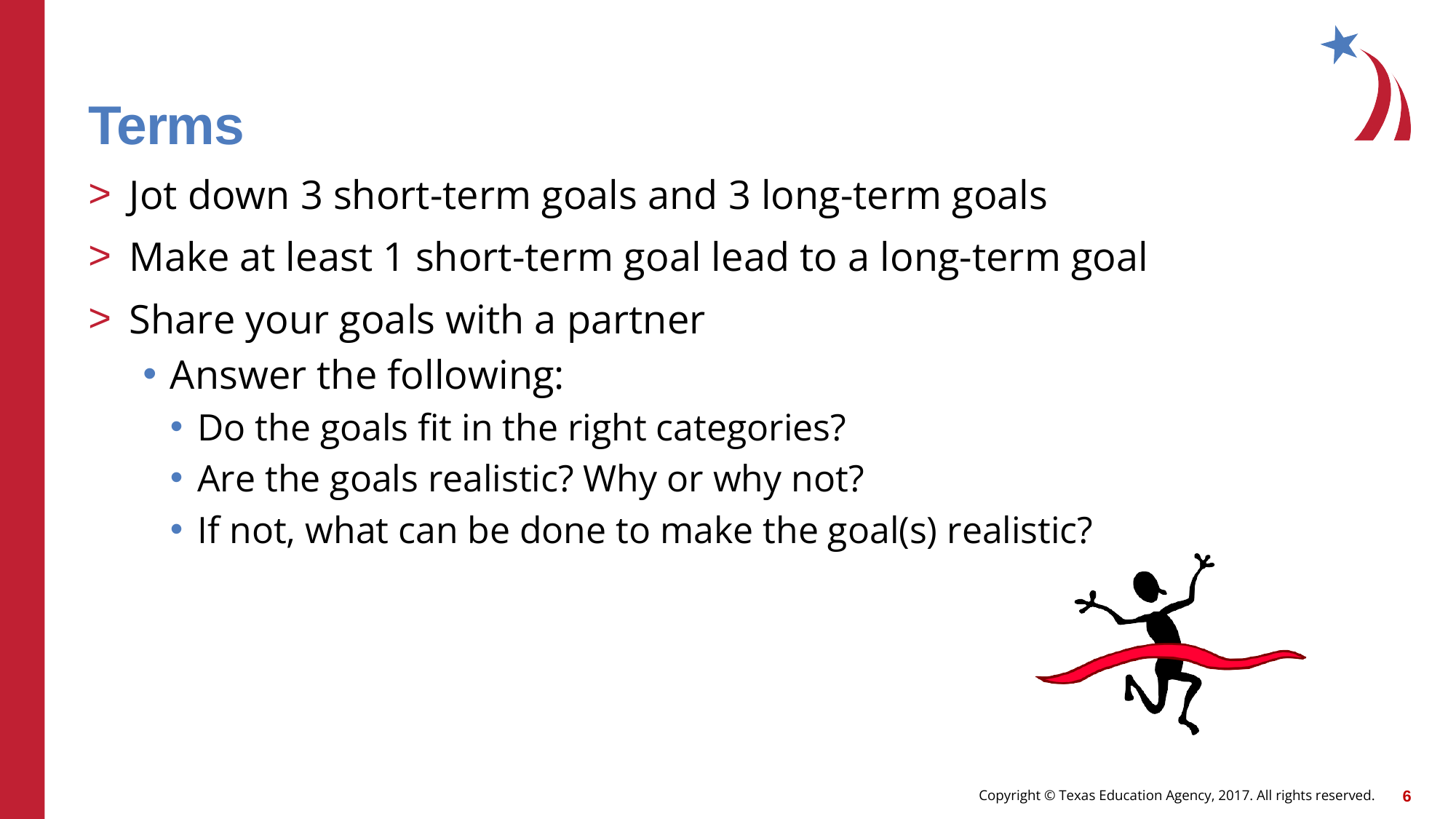

Terms
Jot down 3 short-term goals and 3 long-term goals
Make at least 1 short-term goal lead to a long-term goal
Share your goals with a partner
Answer the following:
Do the goals fit in the right categories?
Are the goals realistic? Why or why not?
If not, what can be done to make the goal(s) realistic?